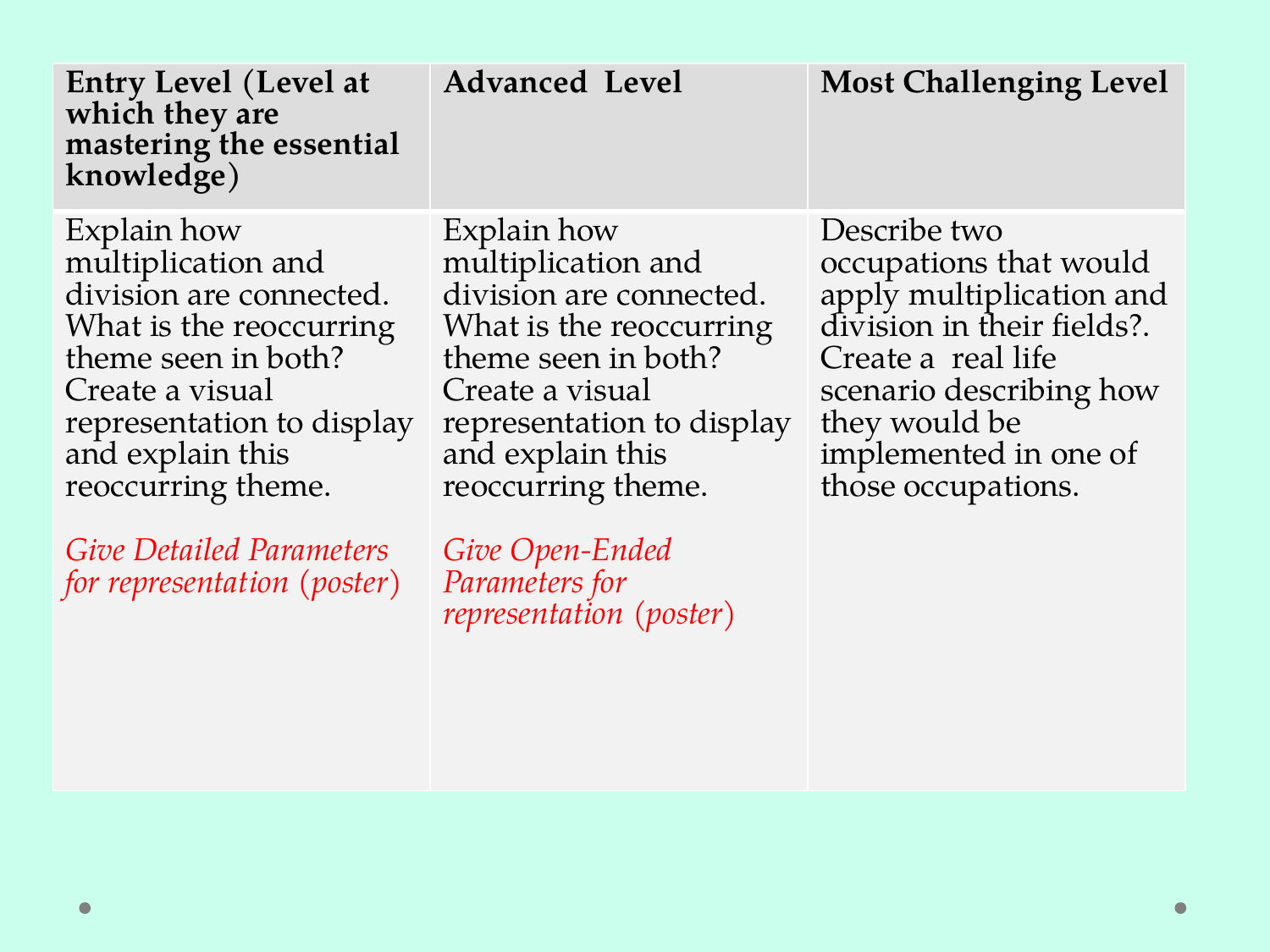

| Entry Level (Level at which they are mastering the essential knowledge) | Advanced Level | Most Challenging Level |
| --- | --- | --- |
| Explain how multiplication and division are connected. What is the reoccurring theme seen in both? Create a visual representation to display and explain this reoccurring theme. Give Detailed Parameters for representation (poster) | Explain how multiplication and division are connected. What is the reoccurring theme seen in both? Create a visual representation to display and explain this reoccurring theme. Give Open-Ended Parameters for representation (poster) | Describe two occupations that would apply multiplication and division in their fields?. Create a real life scenario describing how they would be implemented in one of those occupations. |